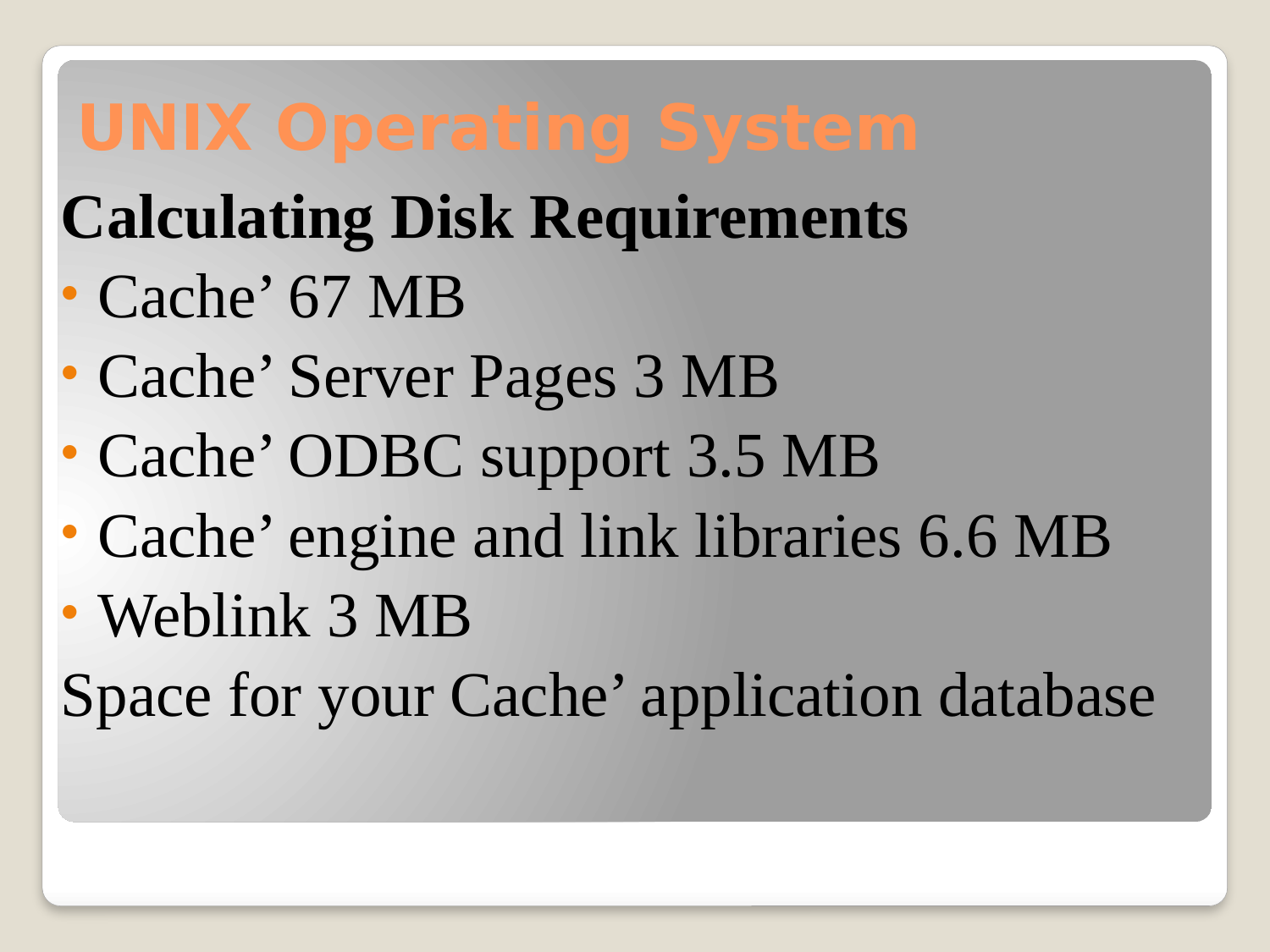

# UNIX Operating System
Calculating Disk Requirements
Cache’ 67 MB
Cache’ Server Pages 3 MB
Cache’ ODBC support 3.5 MB
Cache’ engine and link libraries 6.6 MB
Weblink 3 MB
Space for your Cache’ application database